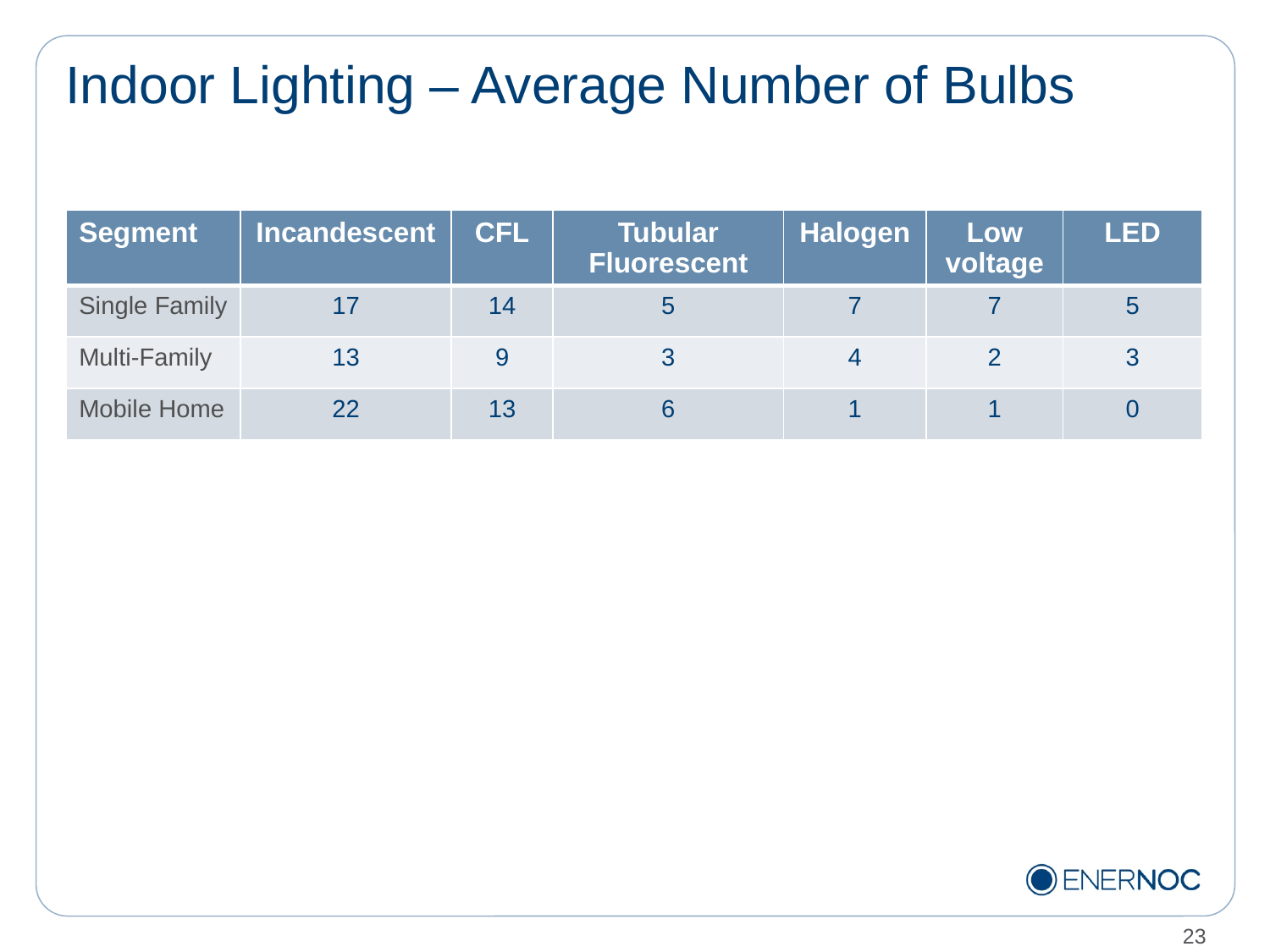

# Indoor Lighting – Average Number of Bulbs
| Segment | Incandescent | CFL | Tubular Fluorescent | Halogen | Low voltage | LED |
| --- | --- | --- | --- | --- | --- | --- |
| Single Family | 17 | 14 | 5 | 7 | 7 | 5 |
| Multi-Family | 13 | 9 | 3 | 4 | 2 | 3 |
| Mobile Home | 22 | 13 | 6 | 1 | 1 | 0 |